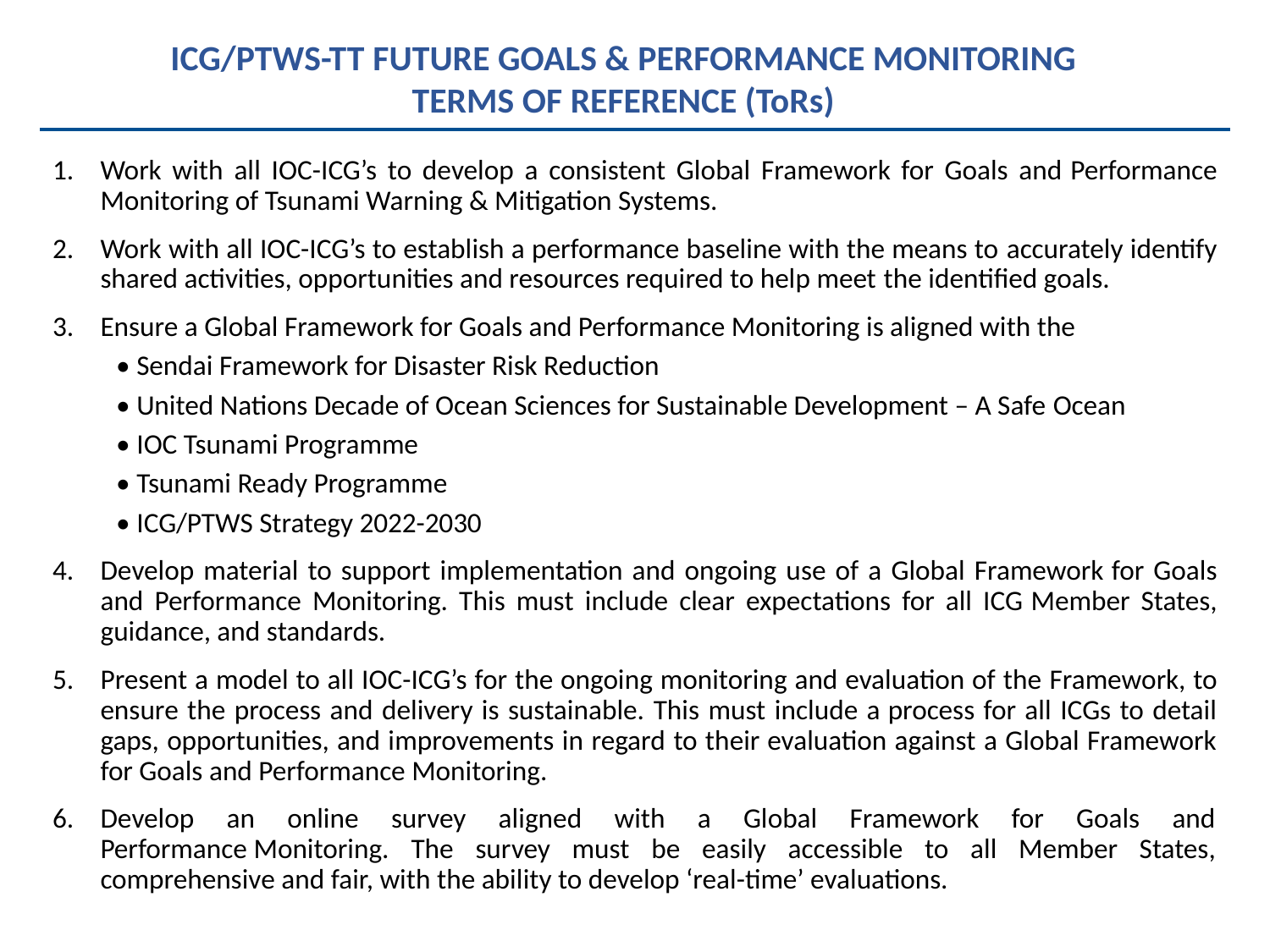

ICG/PTWS-TT FUTURE GOALS & PERFORMANCE MONITORING
TERMS OF REFERENCE (ToRs)
Work with all IOC-ICG’s to develop a consistent Global Framework for Goals and Performance Monitoring of Tsunami Warning & Mitigation Systems.
Work with all IOC-ICG’s to establish a performance baseline with the means to accurately identify shared activities, opportunities and resources required to help meet the identified goals.
Ensure a Global Framework for Goals and Performance Monitoring is aligned with the
• Sendai Framework for Disaster Risk Reduction
• United Nations Decade of Ocean Sciences for Sustainable Development – A Safe Ocean
• IOC Tsunami Programme
• Tsunami Ready Programme
• ICG/PTWS Strategy 2022-2030
Develop material to support implementation and ongoing use of a Global Framework for Goals and Performance Monitoring. This must include clear expectations for all ICG Member States, guidance, and standards.
Present a model to all IOC-ICG’s for the ongoing monitoring and evaluation of the Framework, to ensure the process and delivery is sustainable. This must include a process for all ICGs to detail gaps, opportunities, and improvements in regard to their evaluation against a Global Framework for Goals and Performance Monitoring.
Develop an online survey aligned with a Global Framework for Goals and Performance Monitoring. The survey must be easily accessible to all Member States, comprehensive and fair, with the ability to develop ‘real-time’ evaluations.